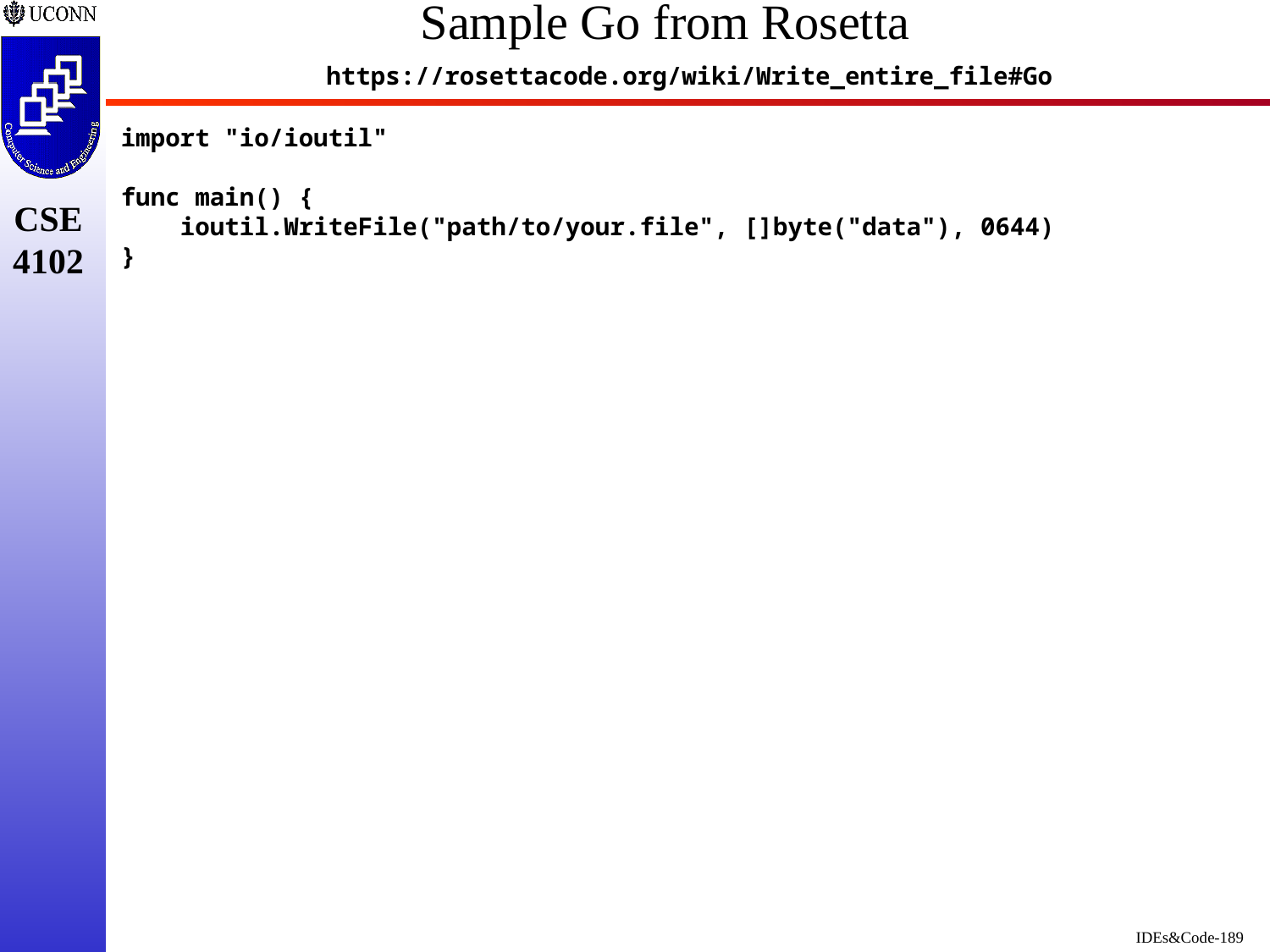

# Sample Go from Rosetta
https://rosettacode.org/wiki/Write_entire_file#Go
import "io/ioutil"

func main() {
    ioutil.WriteFile("path/to/your.file", []byte("data"), 0644)
}